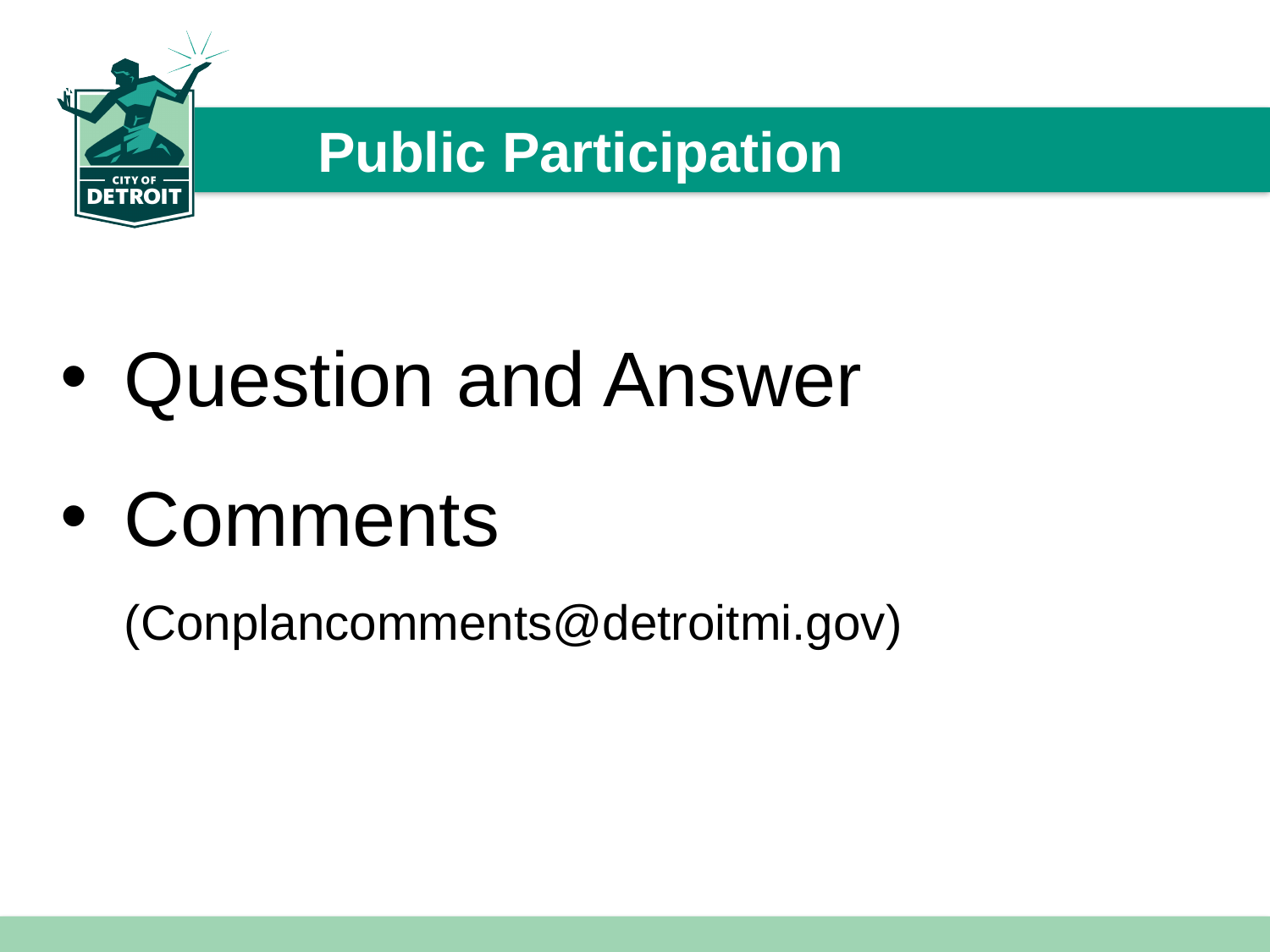

# Public Participation

Question and Answer
Comments (Conplancomments@detroitmi.gov)